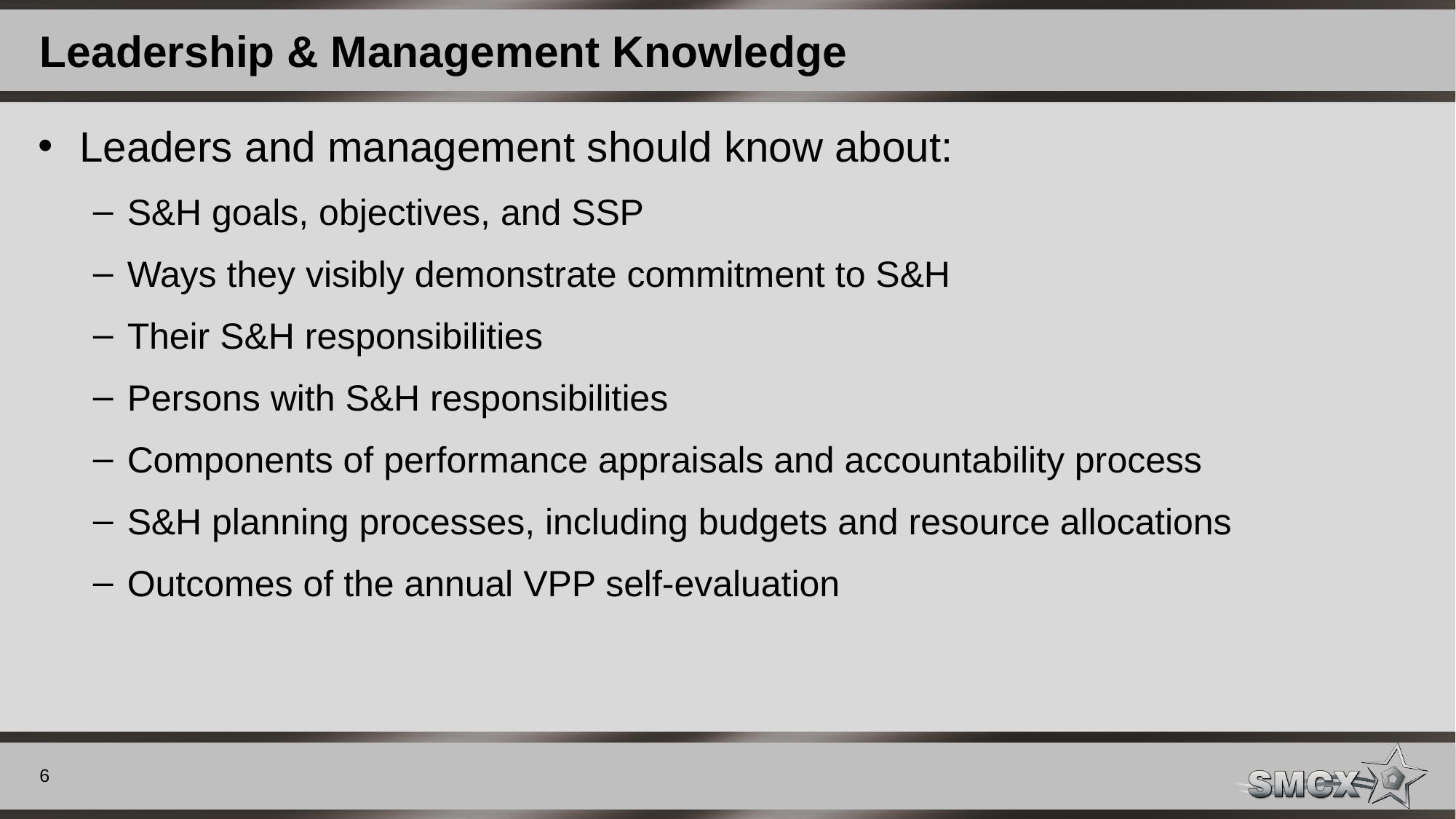

# Leadership & Management Knowledge
Leaders and management should know about:
S&H goals, objectives, and SSP
Ways they visibly demonstrate commitment to S&H
Their S&H responsibilities
Persons with S&H responsibilities
Components of performance appraisals and accountability process
S&H planning processes, including budgets and resource allocations
Outcomes of the annual VPP self-evaluation
6